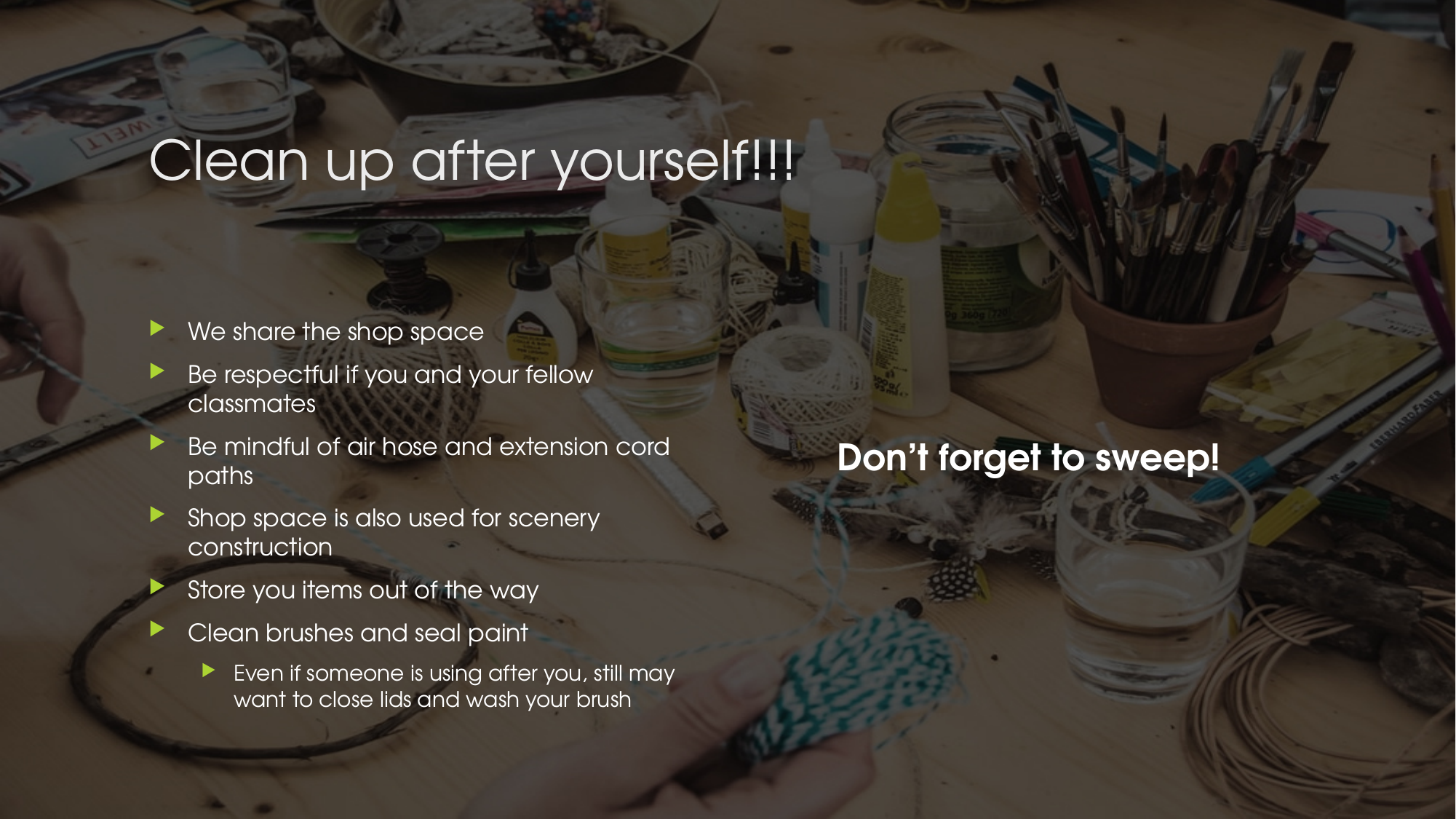

# Clean up after yourself!!!
We share the shop space
Be respectful if you and your fellow classmates
Be mindful of air hose and extension cord paths
Shop space is also used for scenery construction
Store you items out of the way
Clean brushes and seal paint
Even if someone is using after you, still may want to close lids and wash your brush

Don’t forget to sweep!